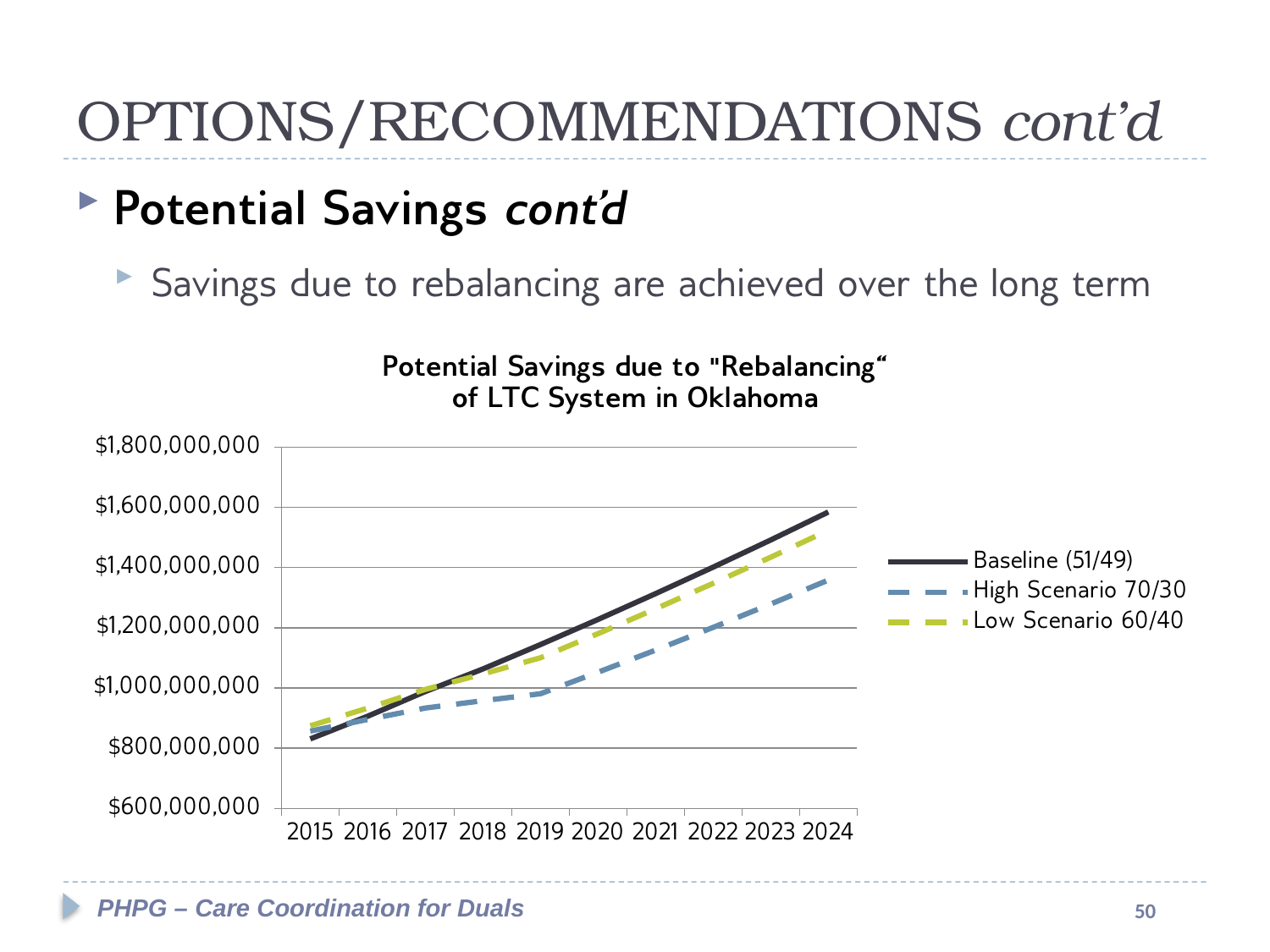

#
OPTIONS/RECOMMENDATIONS cont’d
Potential Savings cont’d
Savings due to rebalancing are achieved over the long term

### Chart: Potential Savings due to "Rebalancing“
of LTC System in Oklahoma

| Category | Baseline (51/49) | High Scenario 70/30 | Low Scenario 60/40 |
|---|---|---|---|
| 2015 | 830912066.4139661 | 857054998.4687594 | 874390946.2549108 |
| 2016 | 906474037.4743141 | 895529151.490015 | 933354060.3301942 |
| 2017 | 988470299.2037714 | 933500283.6383897 | 995369897.2394301 |
| 2018 | 1063270494.1691331 | 957849073.3220224 | 1046584343.945897 |
| 2019 | 1144230919.6766076 | 980965957.0892345 | 1100330738.758748 |
| 2020 | 1227545256.9901028 | 1052392560.96486 | 1180448593.2485225 |
| 2021 | 1313213506.1096206 | 1125837207.9714615 | 1262830048.0937474 |
| 2022 | 1401235667.0351412 | 1201299898.109019 | 1347475103.2944 |
| 2023 | 1491611739.766683 | 1278780631.3775403 | 1434383758.8504958 |
| 2024 | 1584341724.3042476 | 1358279407.777039 | 1523556014.7620428 |
PHPG – Care Coordination for Duals
50